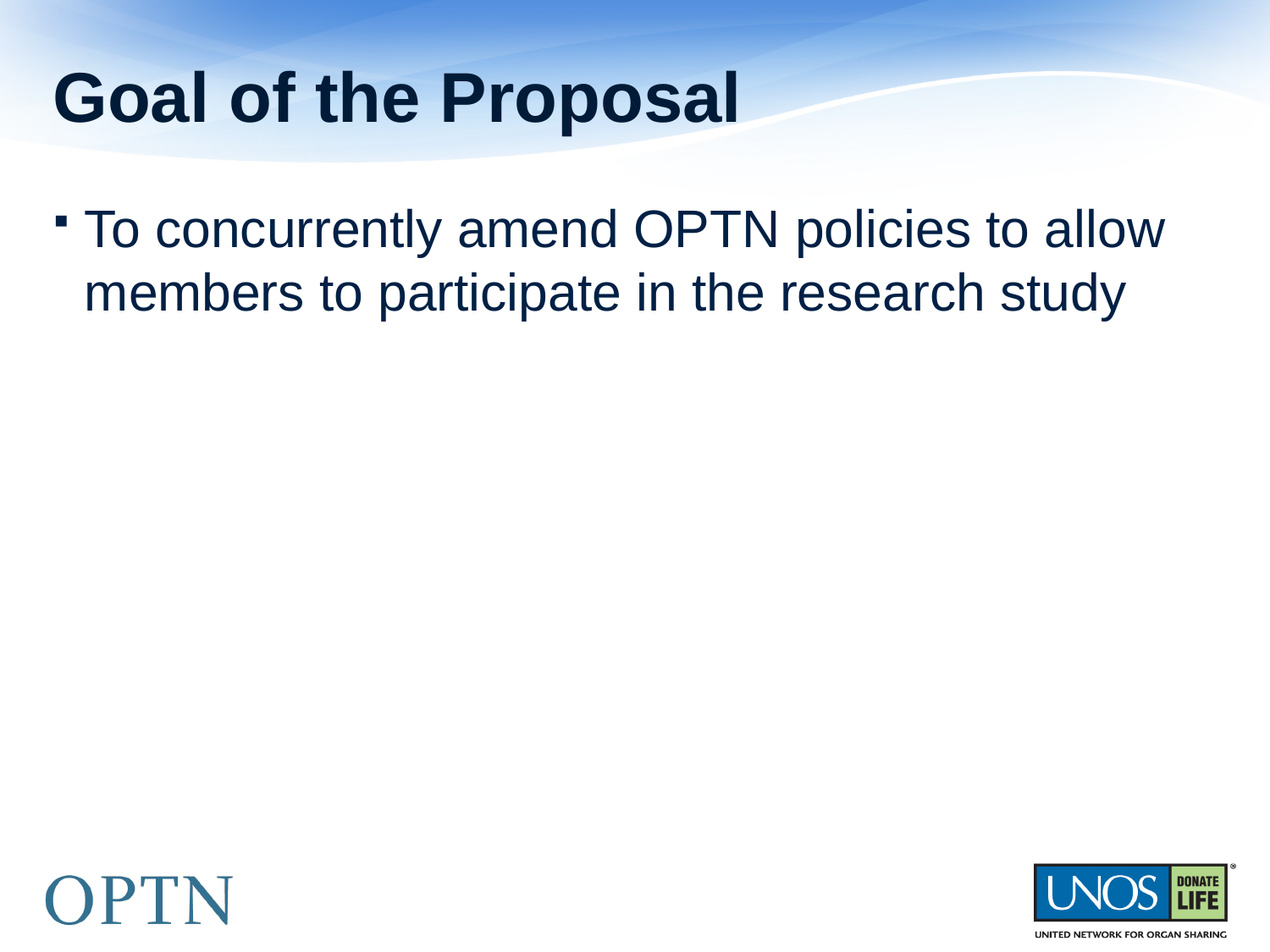

# Goal of the Proposal
To concurrently amend OPTN policies to allow members to participate in the research study